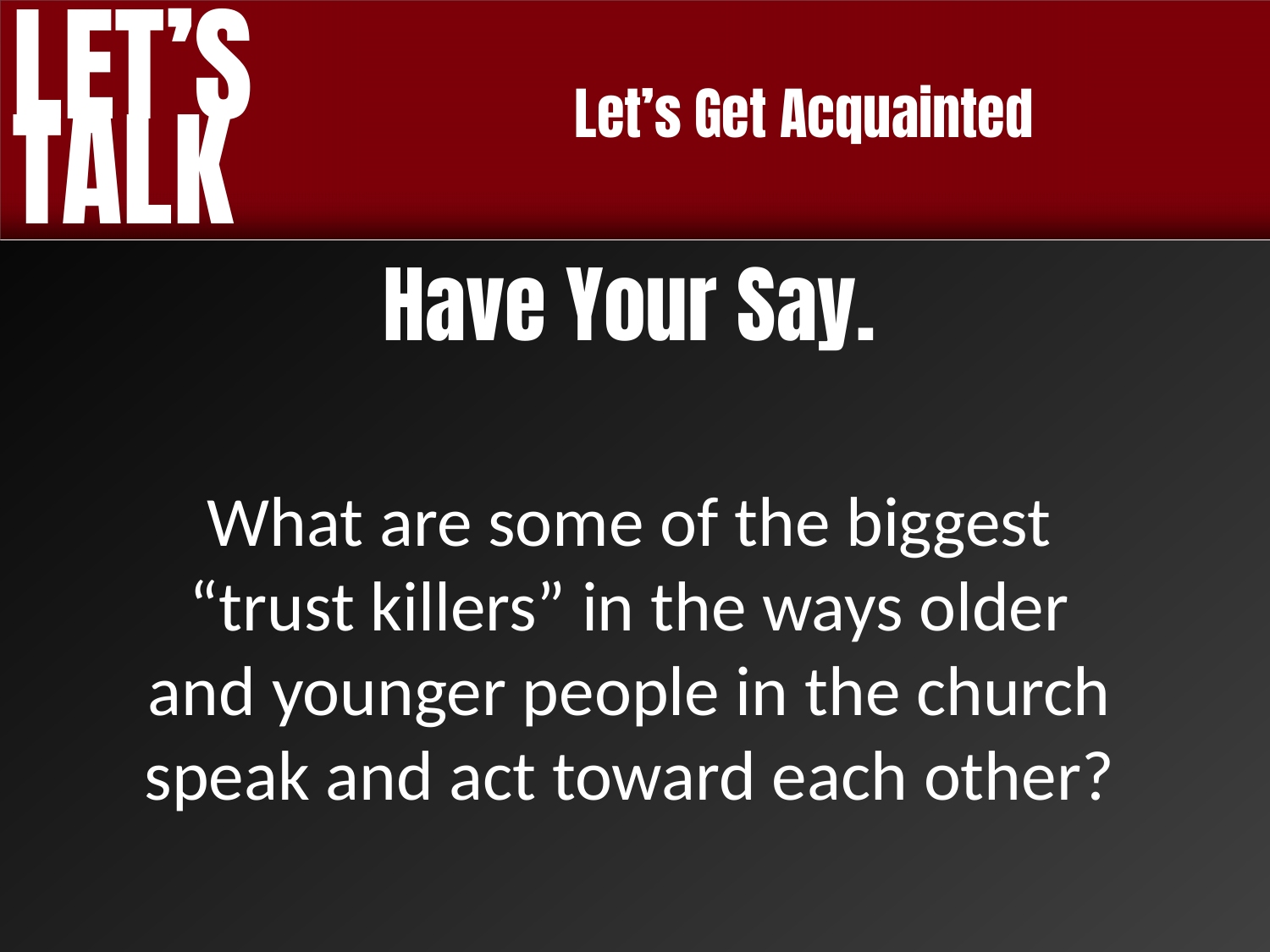

Have Your Say.
What are some of the biggest
“trust killers” in the ways older
and younger people in the church speak and act toward each other?